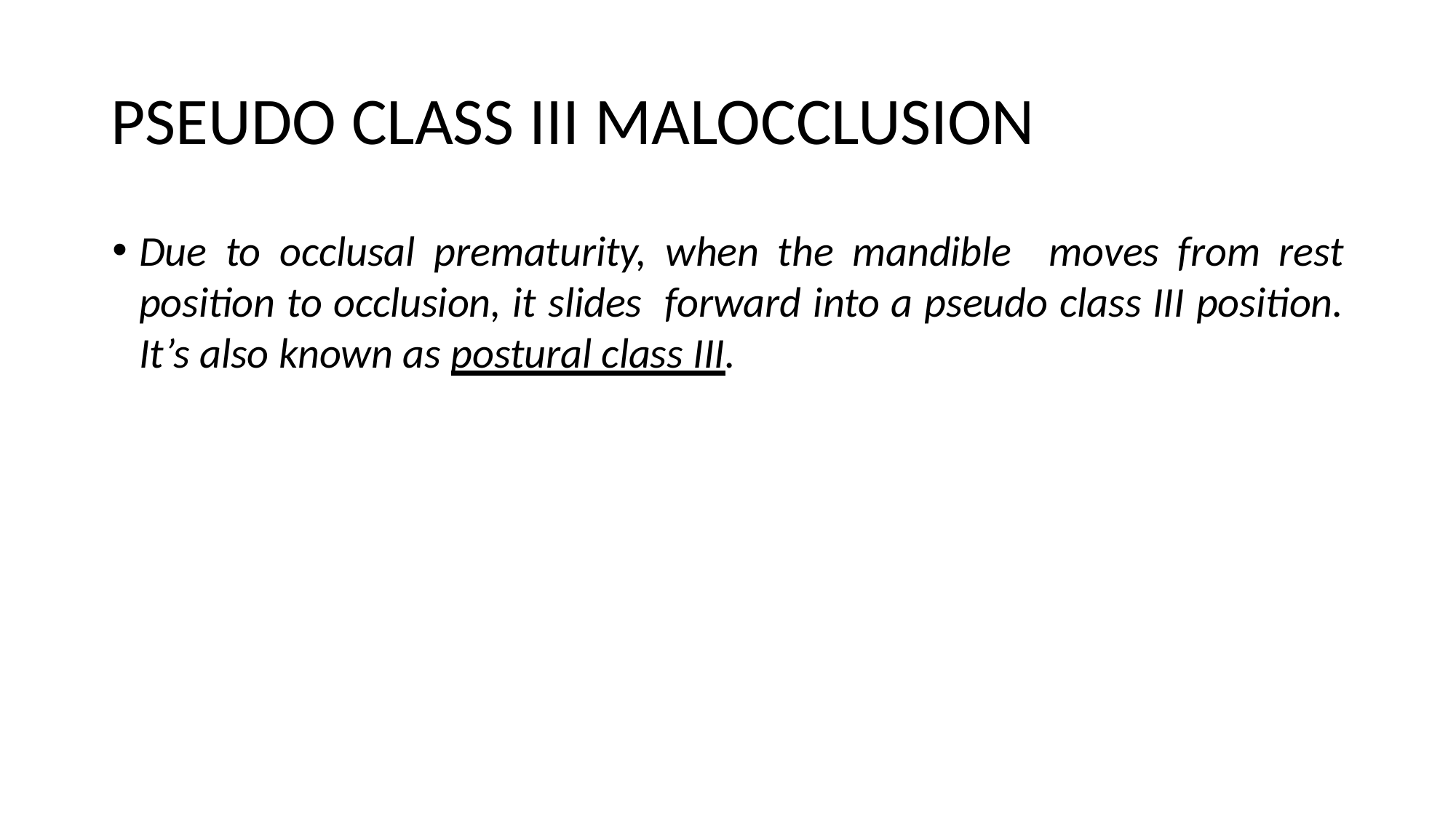

# PSEUDO CLASS III MALOCCLUSION
Due to occlusal prematurity, when the mandible  moves from rest position to occlusion, it slides  forward into a pseudo class III position. It’s also known as postural class III.